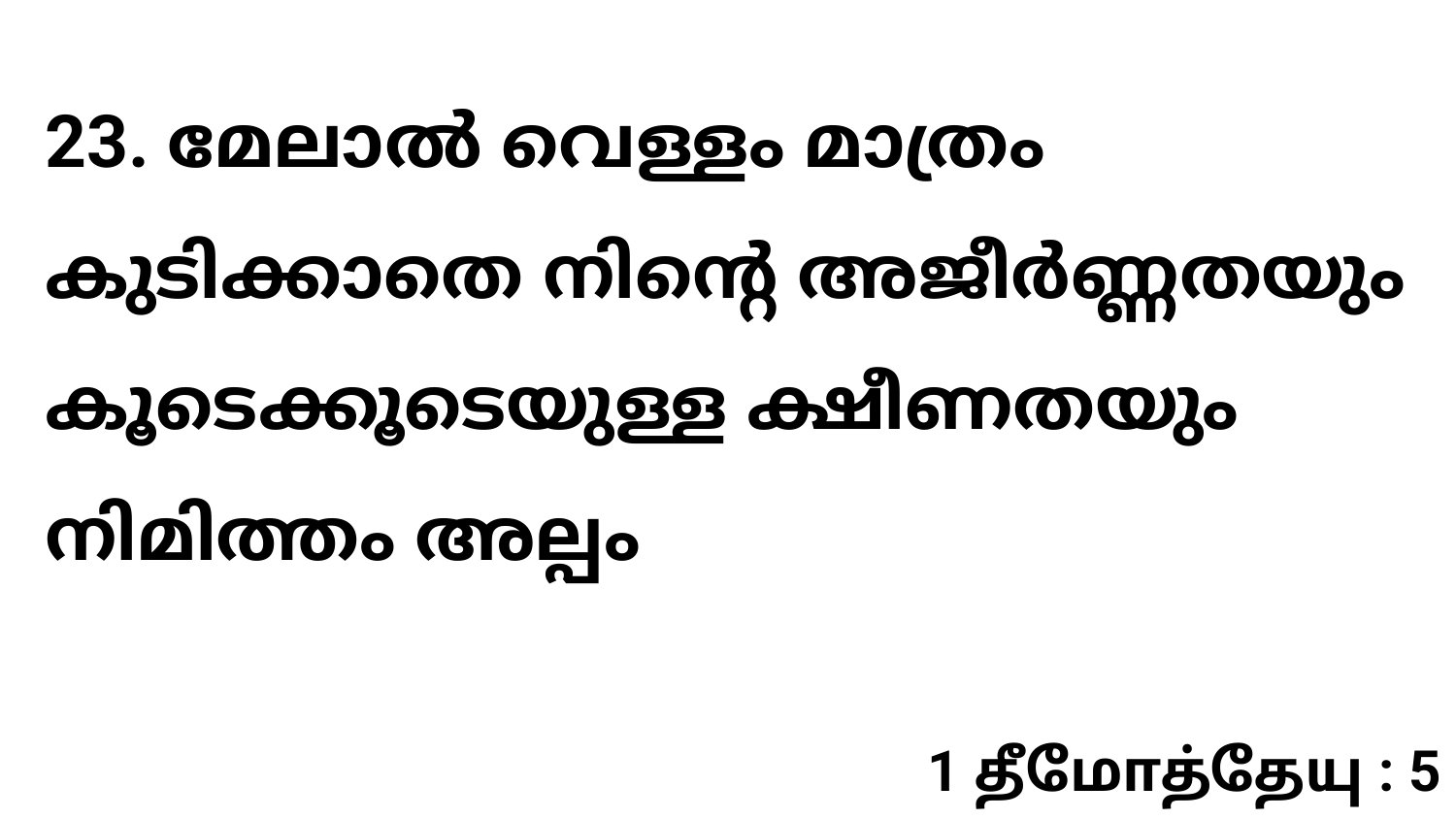

23. മേലാൽ വെള്ളം മാത്രം കുടിക്കാതെ നിന്റെ അജീർണ്ണതയും കൂടെക്കൂടെയുള്ള ക്ഷീണതയും നിമിത്തം അല്പം
1 தீமோத்தேயு : 5